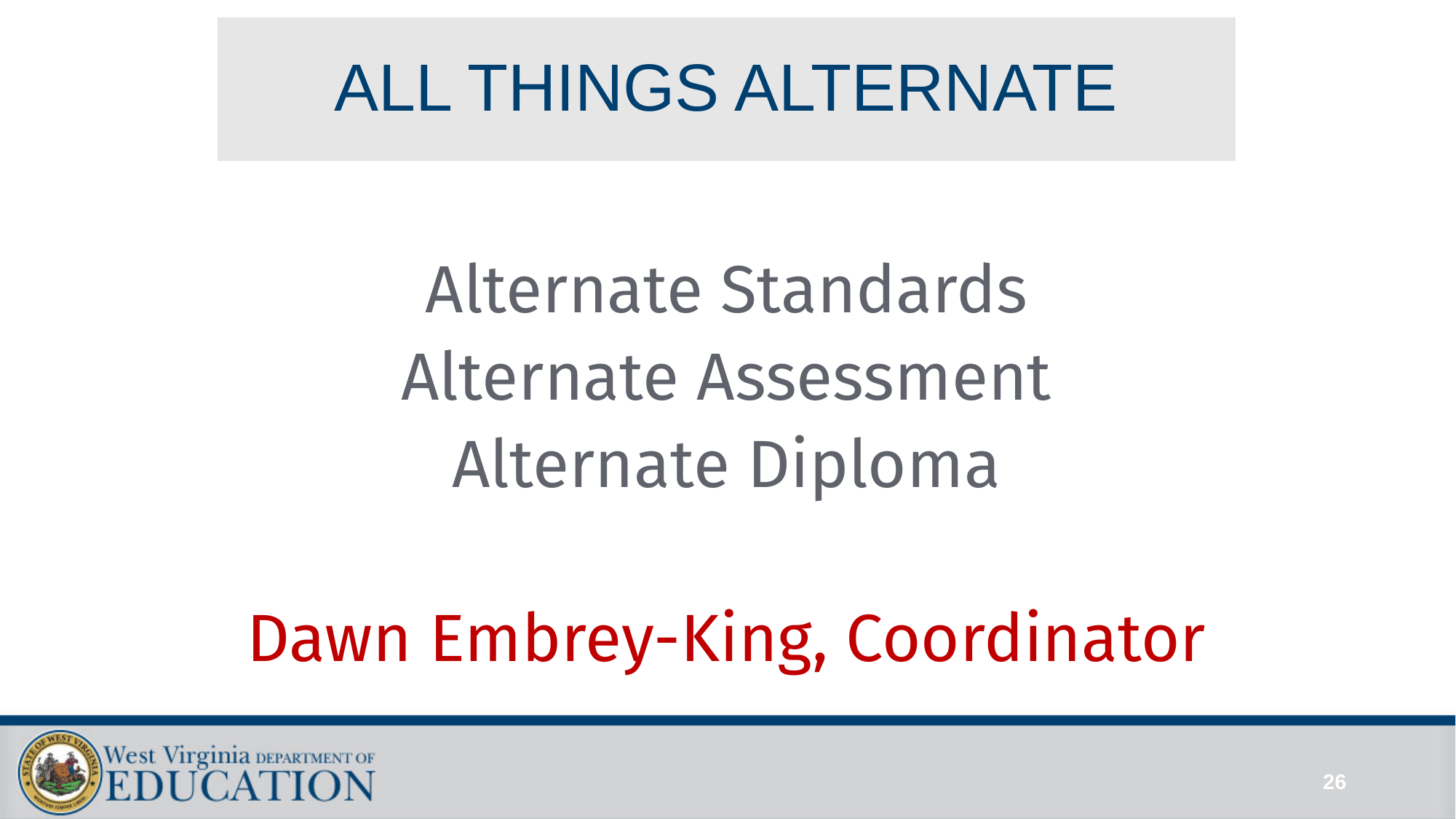

# ALL THINGS ALTERNATE

Alternate Standards
Alternate Assessment
Alternate Diploma

Dawn Embrey-King, Coordinator

26